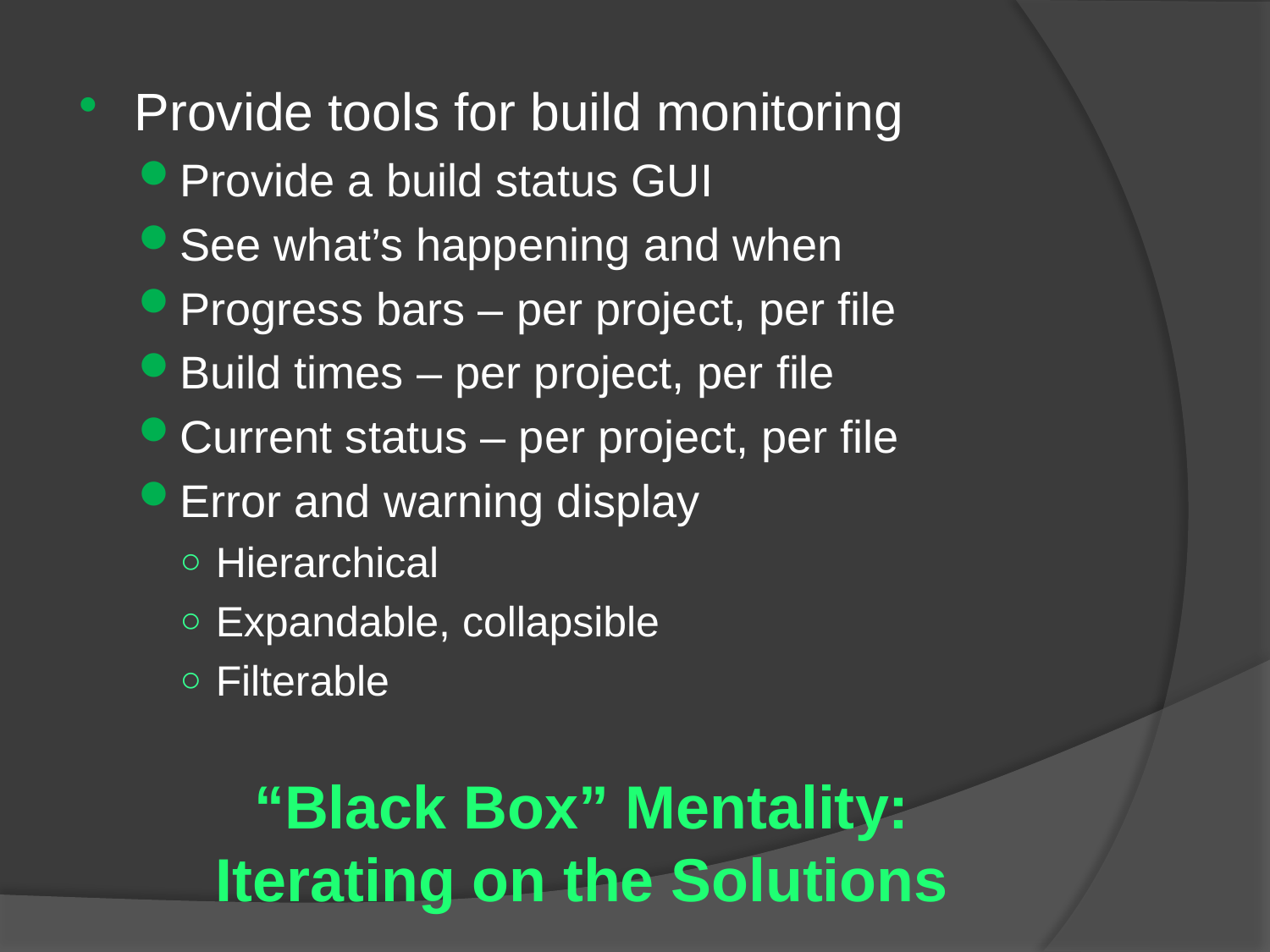

Provide tools for build monitoring
Provide a build status GUI
See what’s happening and when
Progress bars – per project, per file
Build times – per project, per file
Current status – per project, per file
Error and warning display
Hierarchical
Expandable, collapsible
Filterable
# “Black Box” Mentality: Iterating on the Solutions